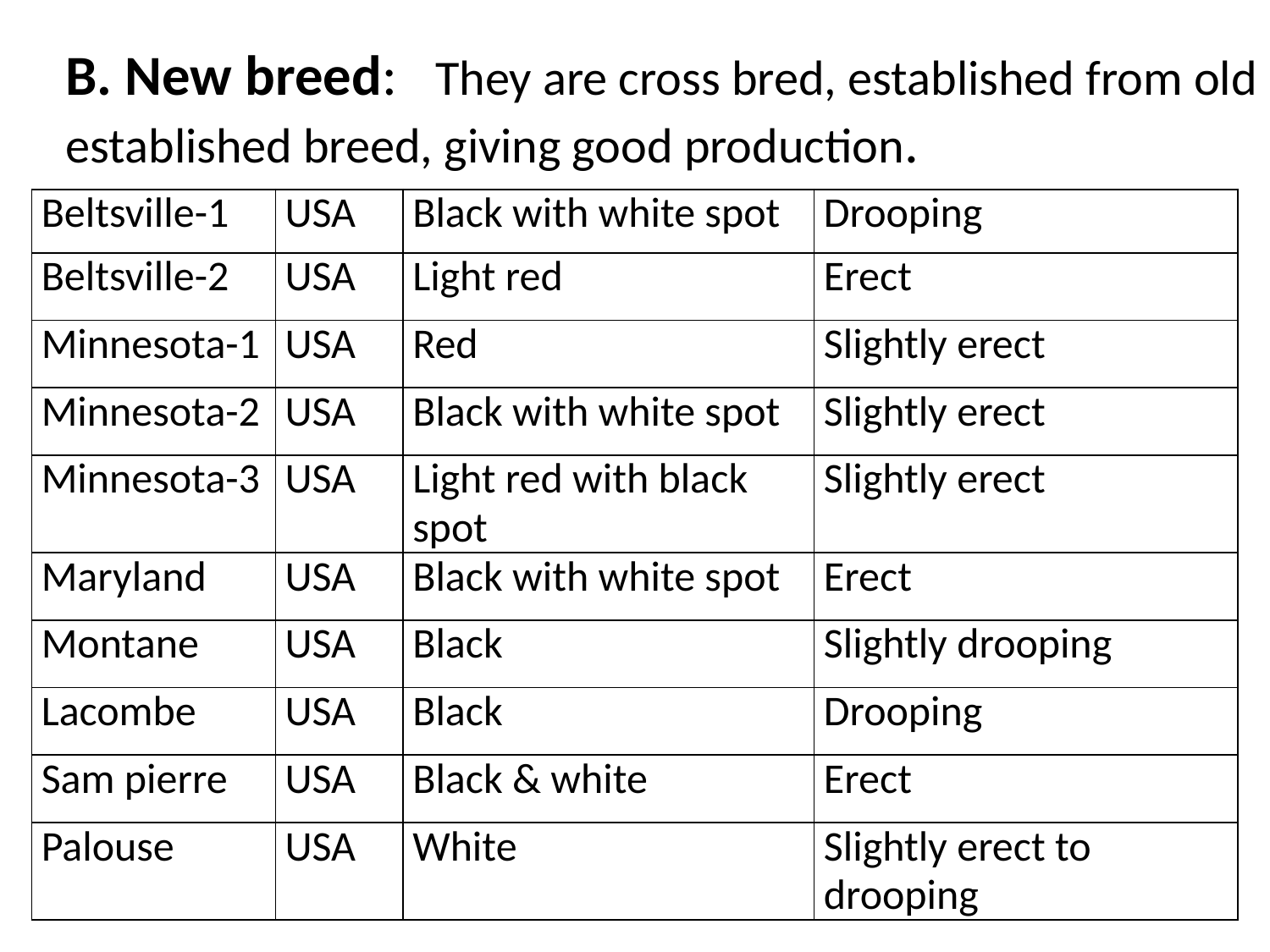

B. New breed:   They are cross bred, established from old established breed, giving good production.

| Beltsville-1 | USA | Black with white spot | Drooping |
| --- | --- | --- | --- |
| Beltsville-2 | USA | Light red | Erect |
| Minnesota-1 | USA | Red | Slightly erect |
| Minnesota-2 | USA | Black with white spot | Slightly erect |
| Minnesota-3 | USA | Light red with black spot | Slightly erect |
| Maryland | USA | Black with white spot | Erect |
| Montane | USA | Black | Slightly drooping |
| Lacombe | USA | Black | Drooping |
| Sam pierre | USA | Black & white | Erect |
| Palouse | USA | White | Slightly erect to drooping |